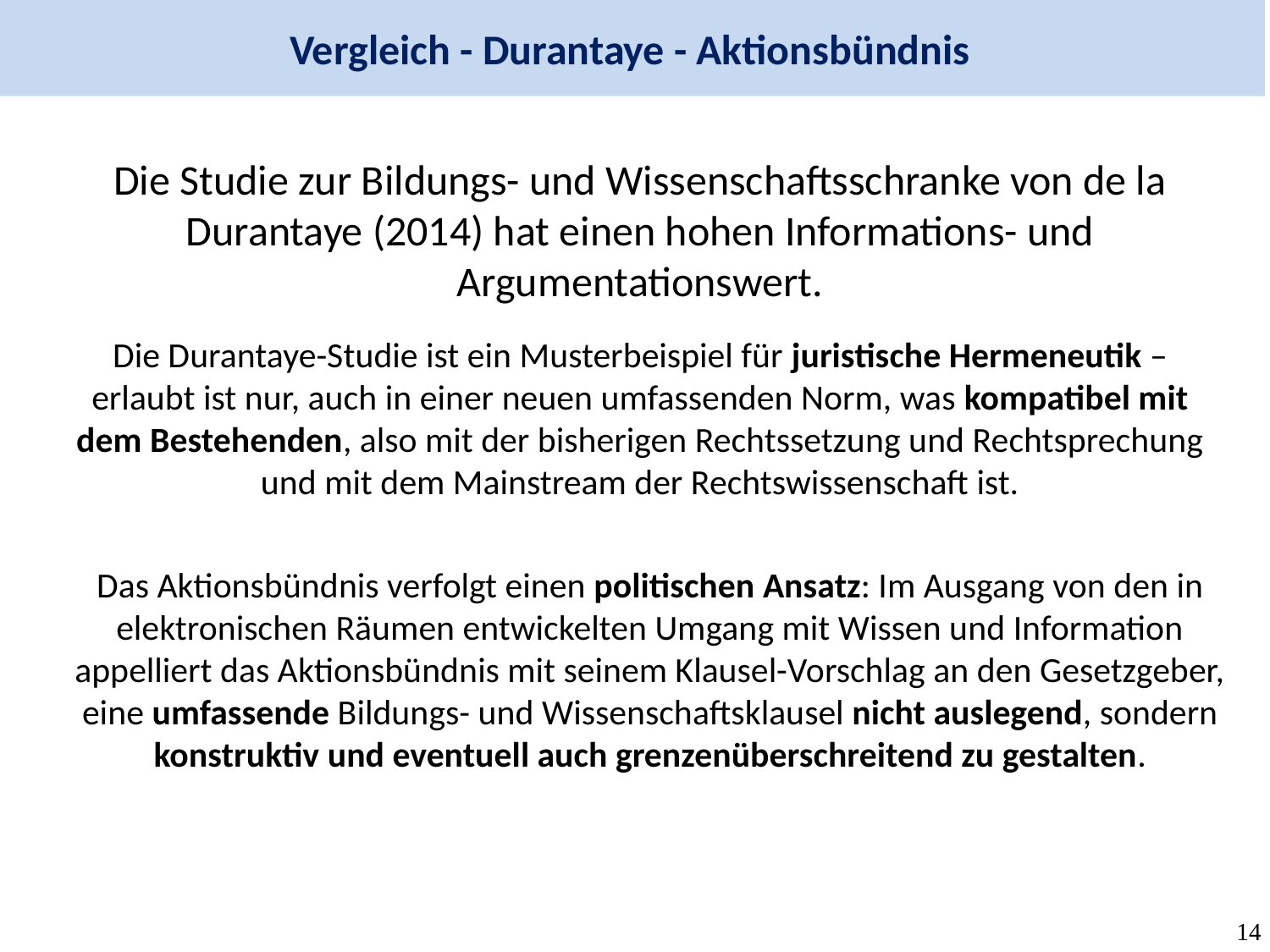

Vergleich - Durantaye - Aktionsbündnis
Die Studie zur Bildungs- und Wissenschaftsschranke von de la Durantaye (2014) hat einen hohen Informations- und Argumentationswert.
Die Durantaye-Studie ist ein Musterbeispiel für juristische Hermeneutik – erlaubt ist nur, auch in einer neuen umfassenden Norm, was kompatibel mit dem Bestehenden, also mit der bisherigen Rechtssetzung und Rechtsprechung und mit dem Mainstream der Rechtswissenschaft ist.
Das Aktionsbündnis verfolgt einen politischen Ansatz: Im Ausgang von den in elektronischen Räumen entwickelten Umgang mit Wissen und Information appelliert das Aktionsbündnis mit seinem Klausel-Vorschlag an den Gesetzgeber, eine umfassende Bildungs- und Wissenschaftsklausel nicht auslegend, sondern konstruktiv und eventuell auch grenzenüberschreitend zu gestalten.